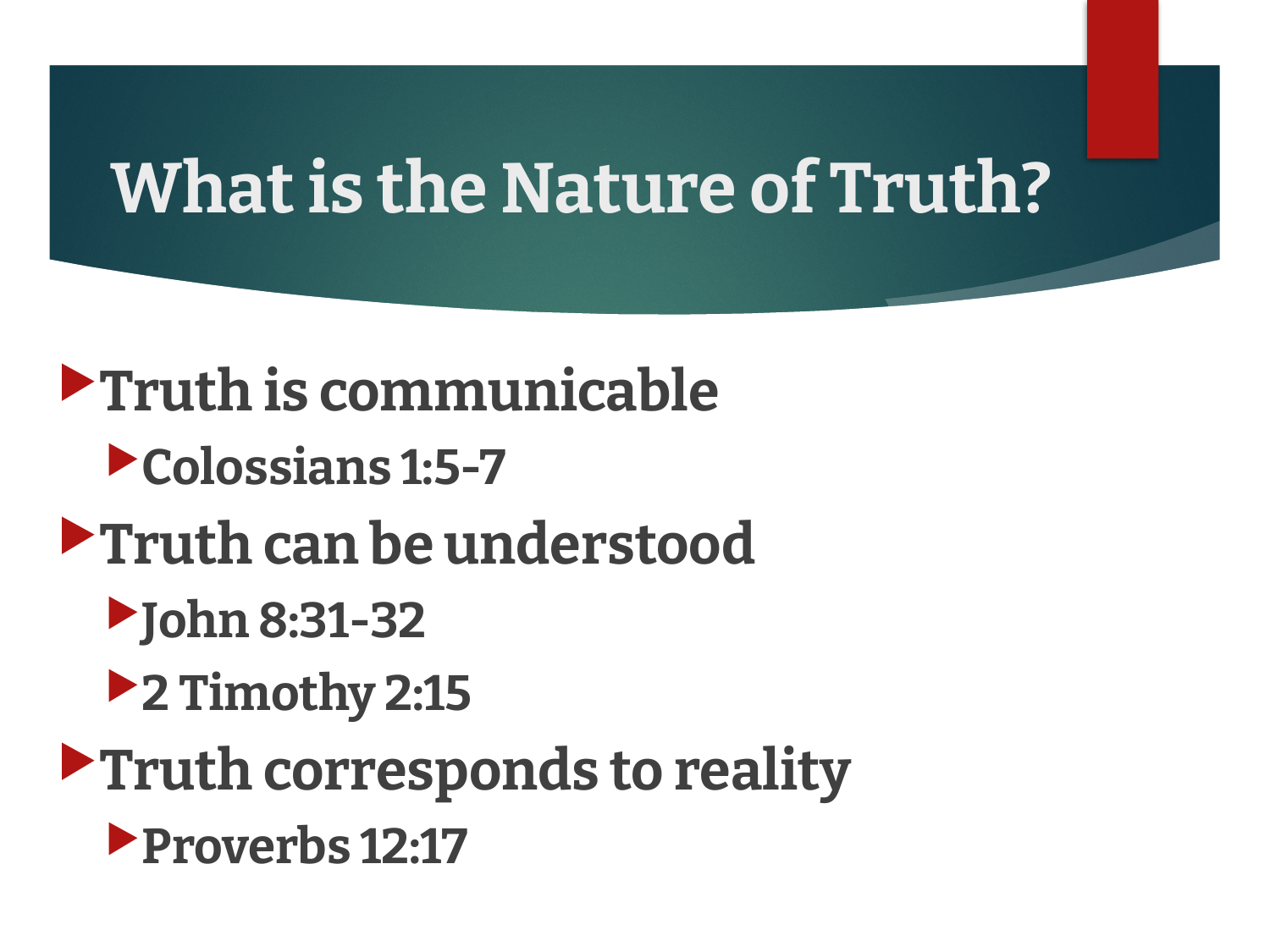

# What is the Nature of Truth?
Truth is communicable
Colossians 1:5-7
Truth can be understood
John 8:31-32
2 Timothy 2:15
Truth corresponds to reality
Proverbs 12:17